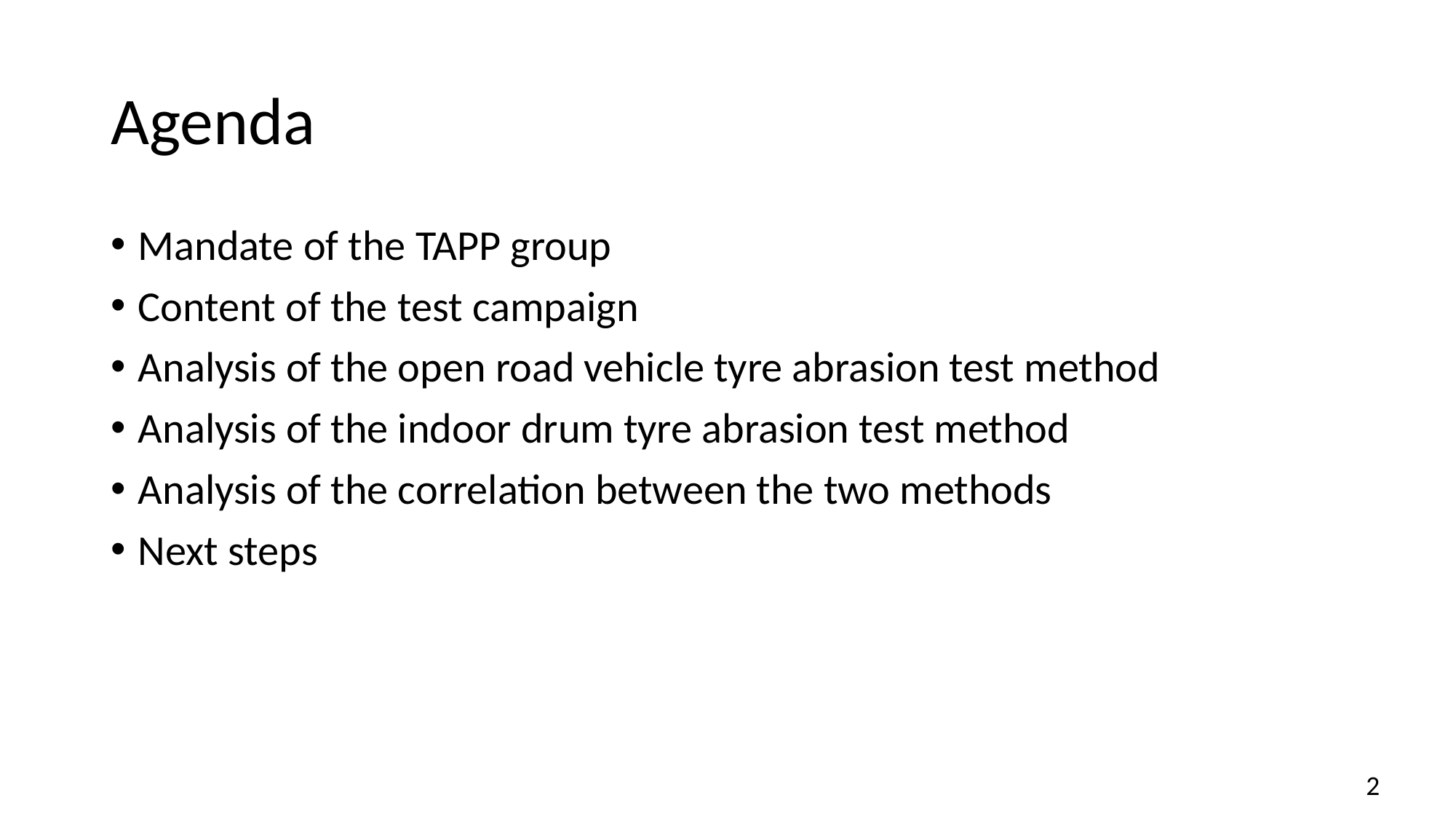

# Agenda
Mandate of the TAPP group
Content of the test campaign
Analysis of the open road vehicle tyre abrasion test method
Analysis of the indoor drum tyre abrasion test method
Analysis of the correlation between the two methods
Next steps
2